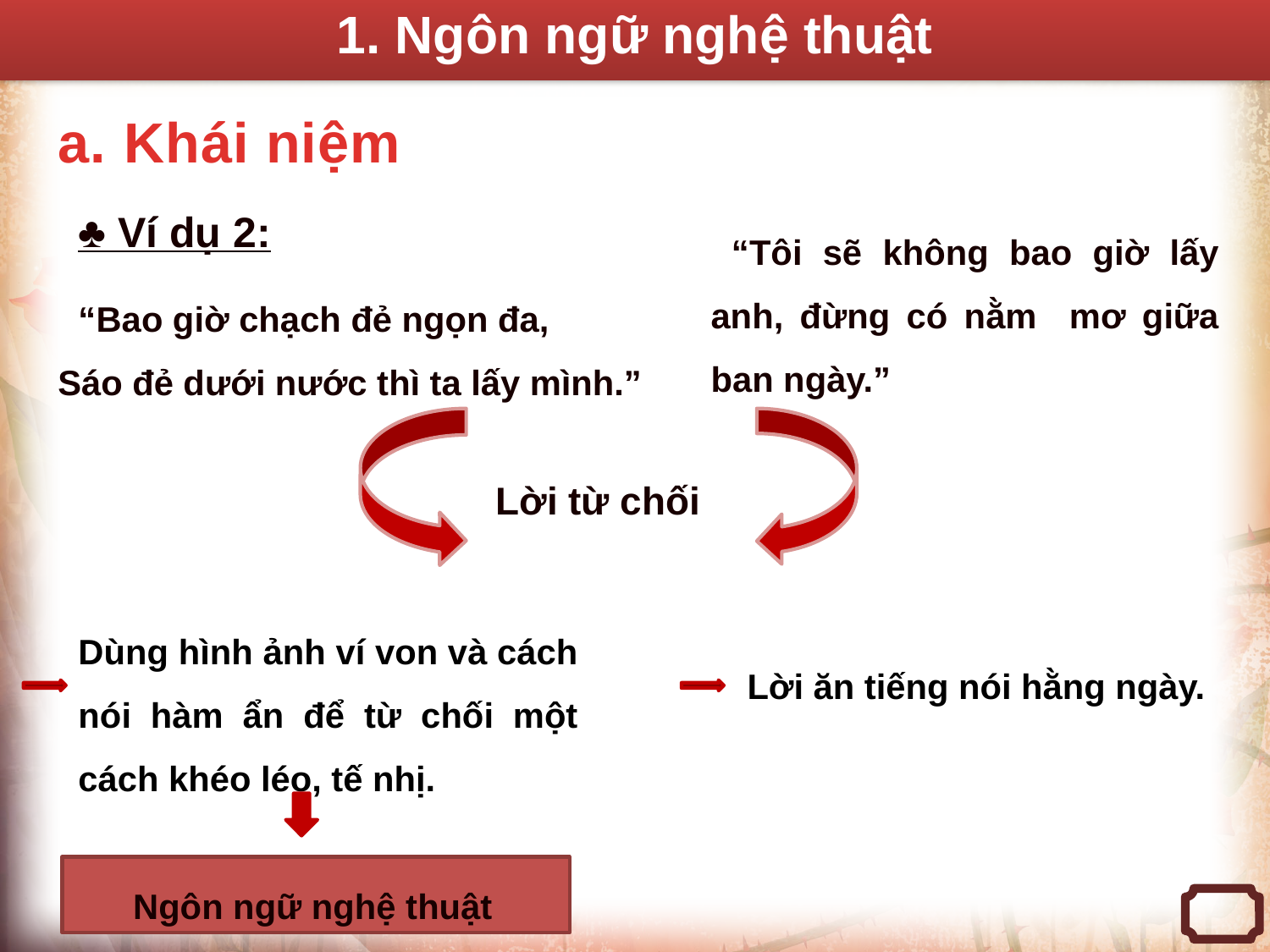

1. Ngôn ngữ nghệ thuật

a. Khái niệm
♣ Ví dụ 2:
 “Tôi sẽ không bao giờ lấy anh, đừng có nằm  mơ giữa ban ngày.”

  “Bao giờ chạch đẻ ngọn đa,
Sáo đẻ dưới nước thì ta lấy mình.”

Lời từ chối
Dùng hình ảnh ví von và cách nói hàm ẩn để từ chối một cách khéo léo, tế nhị.
Lời ăn tiếng nói hằng ngày.

      Ngôn ngữ nghệ thuật
6